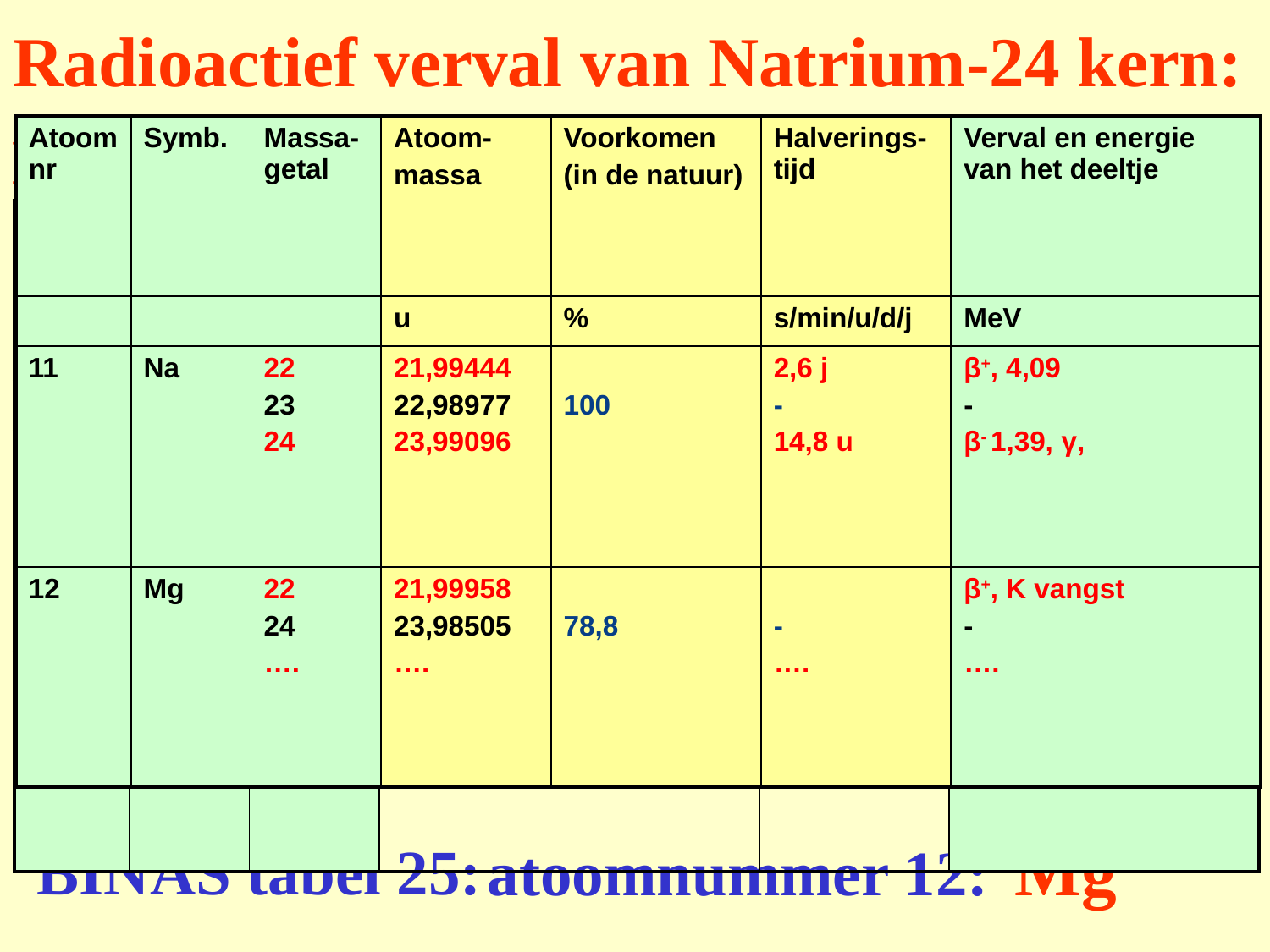

# Radioactief verval van Natrium-24 kern:
atoomnummer: 11
symbool: Na
massagetal: 24
verval: β-
BINAS tabel 25 isotopen:
| Atoom nr | Symb. | Massa-getal | Atoom- massa | Voorkomen (in de natuur) | Halverings- tijd | Verval en energie van het deeltje |
| --- | --- | --- | --- | --- | --- | --- |
|  |  |  | u | % | s/min/u/d/j | MeV |
| 11 | Na | 22 23 24 | 21,99444 22,98977 23,99096 | 100 | 2,6 j - 14,8 u | β+, 4,09 - β- 1,39, γ, |
| 12 | Mg | 22 24 …. | 21,99958 23,98505 …. | 78,8 | - …. | β+, K vangst - …. |
| Atoom nr | Symb. | Massa-getal | Atoom- massa | Voorkomen (in de natuur) | Halverings- tijd | Verval en energie van het deeltje |
| --- | --- | --- | --- | --- | --- | --- |
|  |  |  | u | % | s/min/u/d/j | MeV |
| 11 | Na | 22 23 24 | 21,99444 22,98977 23,99096 | 100 | 2,6 j - 14,8 u | β+, 4,09 - β- 1,39, γ, |
| 12 | Mg | 22 24 …. | 21,99958 23,98505 …. | 78,8 | - …. | β+, K vangst - …. |
  24
Na
11
0
e
-1
  24
X
Mg
+
12

Mg
BINAS tabel 25:
atoomnummer 12: